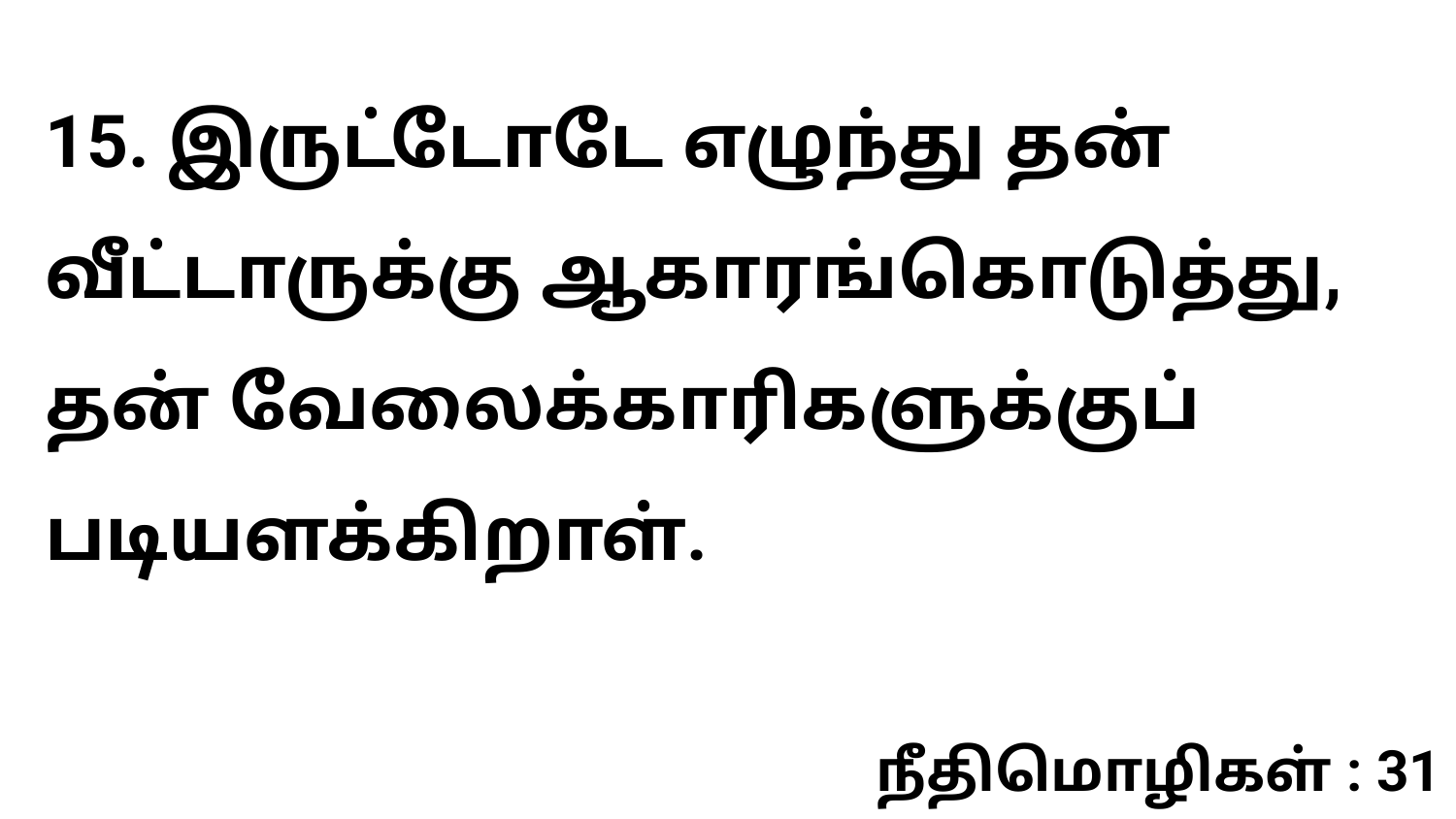

15. இருட்டோடே எழுந்து தன் வீட்டாருக்கு ஆகாரங்கொடுத்து, தன் வேலைக்காரிகளுக்குப் படியளக்கிறாள்.
நீதிமொழிகள் : 31